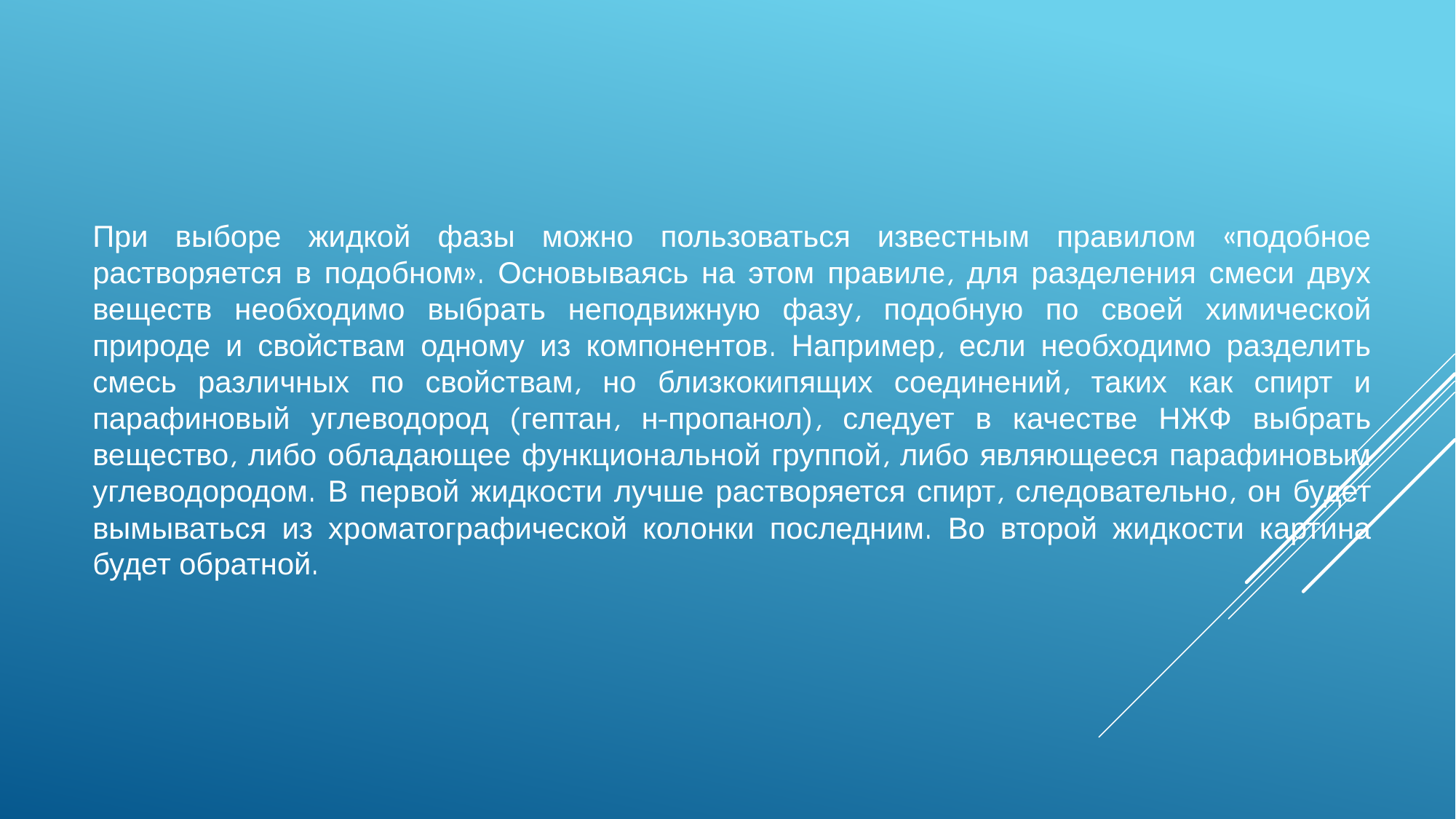

При выборе жидкой фазы можно пользоваться известным правилом «подобное растворяется в подобном». Основываясь на этом правиле, для разделения смеси двух веществ необходимо выбрать неподвижную фазу, подобную по своей химической природе и свойствам одному из компонентов. Например, если необходимо разделить смесь различных по свойствам, но близкокипящих соединений, таких как спирт и парафиновый углеводород (гептан, н-пропанол), следует в качестве НЖФ выбрать вещество, либо обладающее функциональной группой, либо являющееся парафиновым углеводородом. В первой жидкости лучше растворяется спирт, следовательно, он будет вымываться из хроматографической колонки последним. Во второй жидкости картина будет обратной.
#